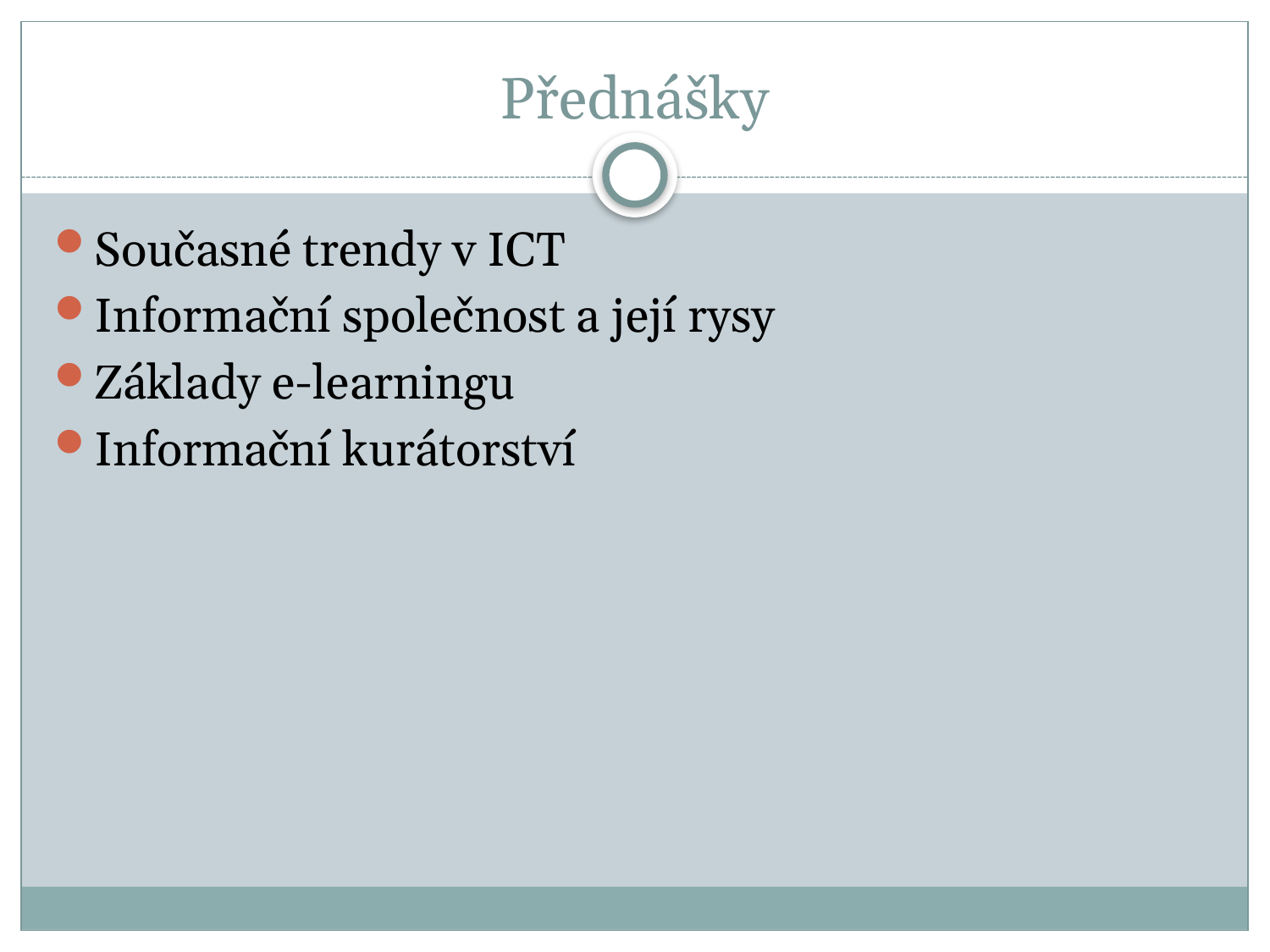

# Přednášky
Současné trendy v ICT
Informační společnost a její rysy
Základy e-learningu
Informační kurátorství